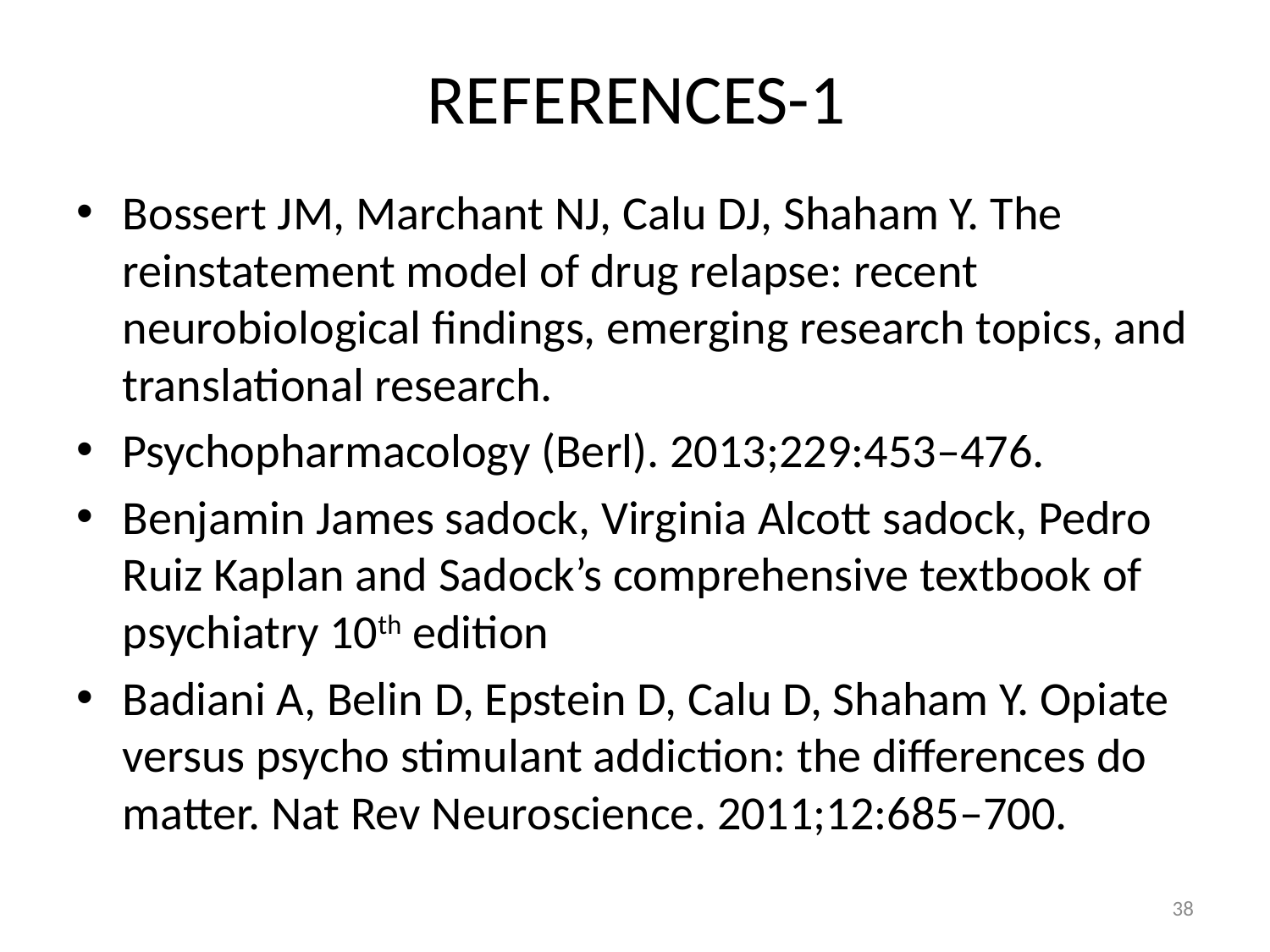

# REFERENCES-1
Bossert JM, Marchant NJ, Calu DJ, Shaham Y. The reinstatement model of drug relapse: recent neurobiological findings, emerging research topics, and translational research.
Psychopharmacology (Berl). 2013;229:453–476.
Benjamin James sadock, Virginia Alcott sadock, Pedro Ruiz Kaplan and Sadock’s comprehensive textbook of psychiatry 10th edition
Badiani A, Belin D, Epstein D, Calu D, Shaham Y. Opiate versus psycho stimulant addiction: the differences do matter. Nat Rev Neuroscience. 2011;12:685–700.

38